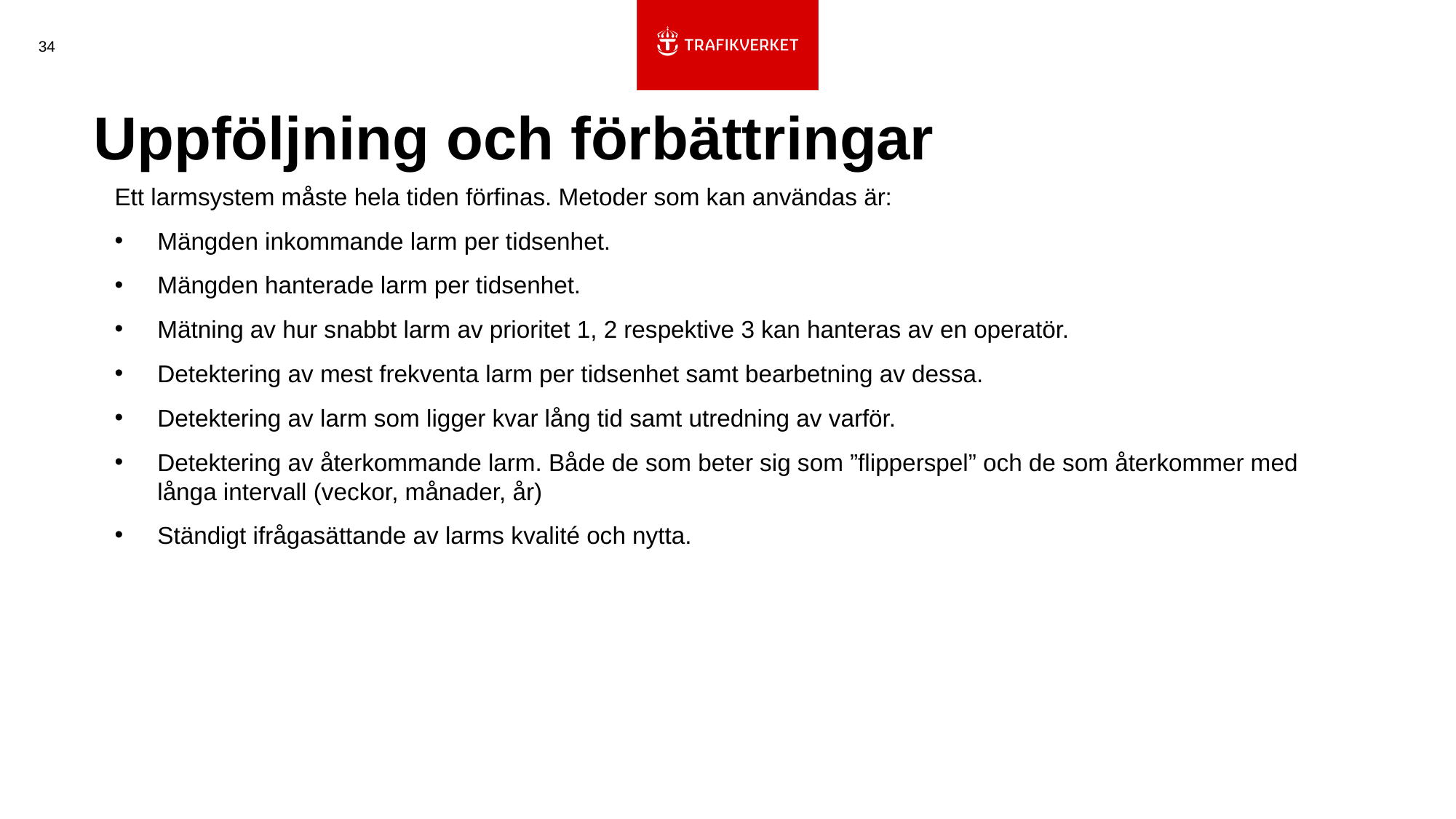

34
# Uppföljning och förbättringar
Ett larmsystem måste hela tiden förfinas. Metoder som kan användas är:
Mängden inkommande larm per tidsenhet.
Mängden hanterade larm per tidsenhet.
Mätning av hur snabbt larm av prioritet 1, 2 respektive 3 kan hanteras av en operatör.
Detektering av mest frekventa larm per tidsenhet samt bearbetning av dessa.
Detektering av larm som ligger kvar lång tid samt utredning av varför.
Detektering av återkommande larm. Både de som beter sig som ”flipperspel” och de som återkommer med långa intervall (veckor, månader, år)
Ständigt ifrågasättande av larms kvalité och nytta.